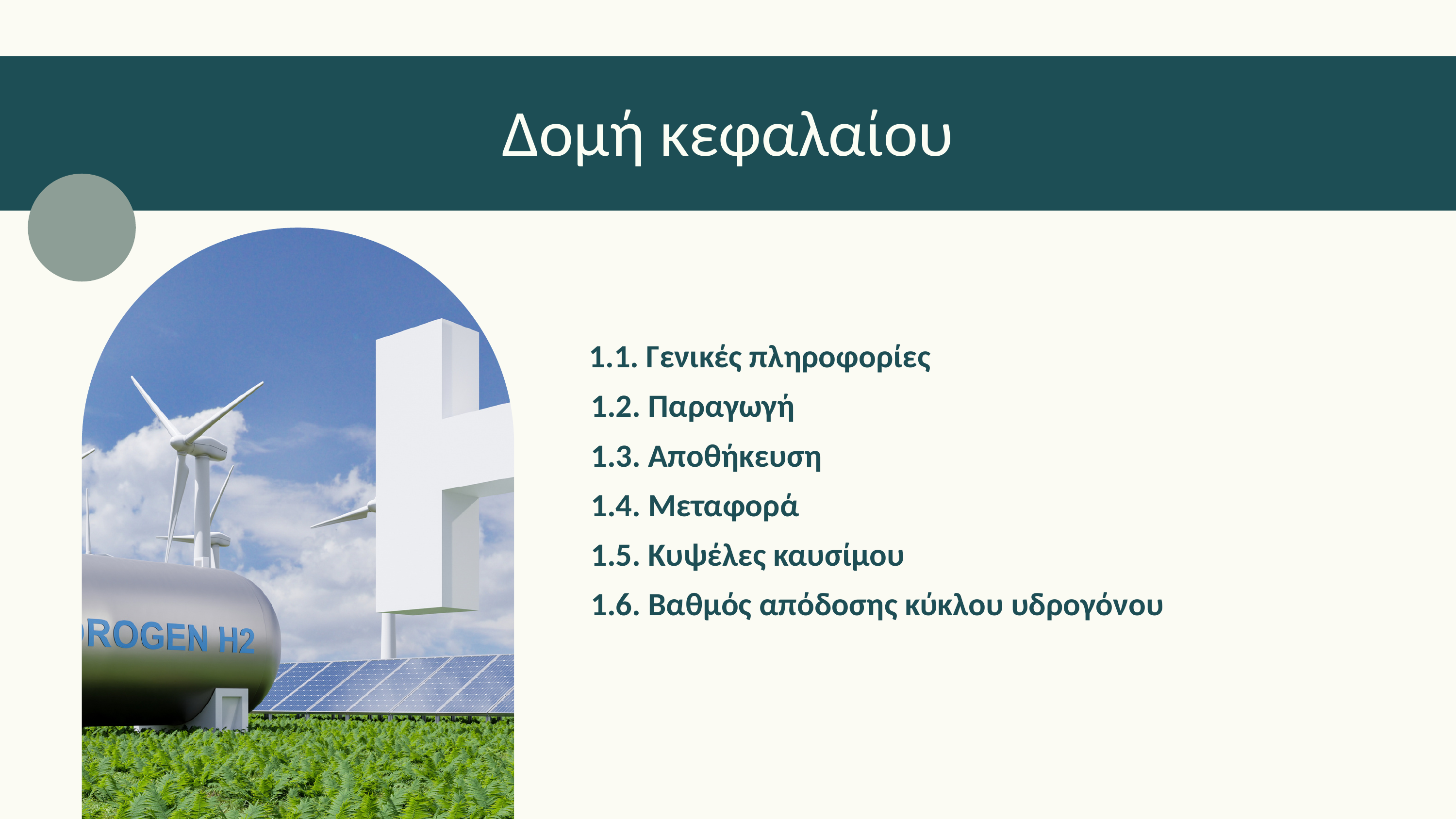

Δομή κεφαλαίου

         1.1. Γενικές πληροφορίες
       1.2. Παραγωγή
       1.3. Αποθήκευση
       1.4. Μεταφορά
       1.5. Κυψέλες καυσίμου
       1.6. Βαθμός απόδοσης κύκλου υδρογόνου